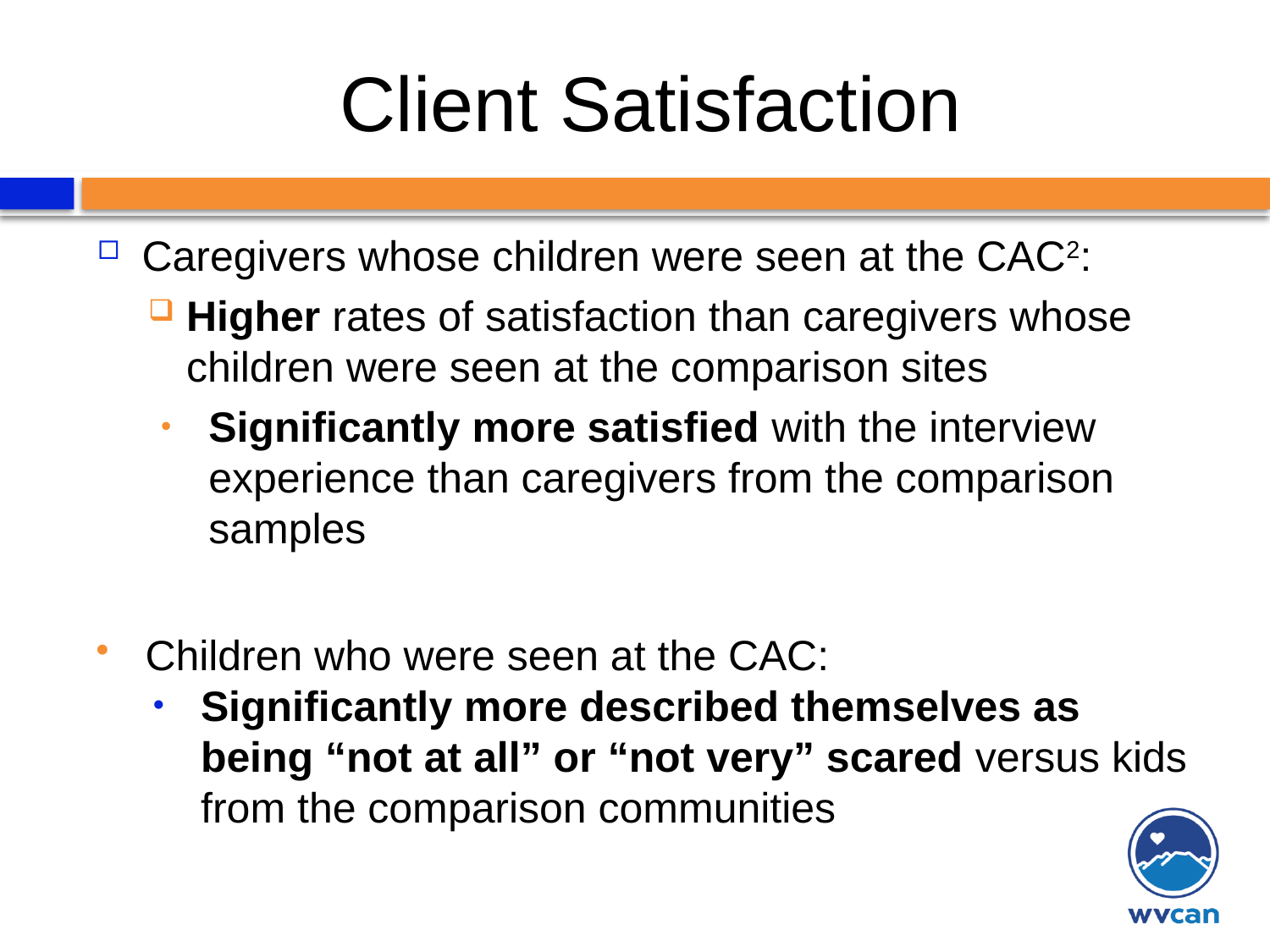

# Client Satisfaction
Caregivers whose children were seen at the CAC2:
Higher rates of satisfaction than caregivers whose children were seen at the comparison sites
Significantly more satisfied with the interview experience than caregivers from the comparison samples

   Children who were seen at the CAC:
Significantly more described themselves as being “not at all” or “not very” scared versus kids from the comparison communities